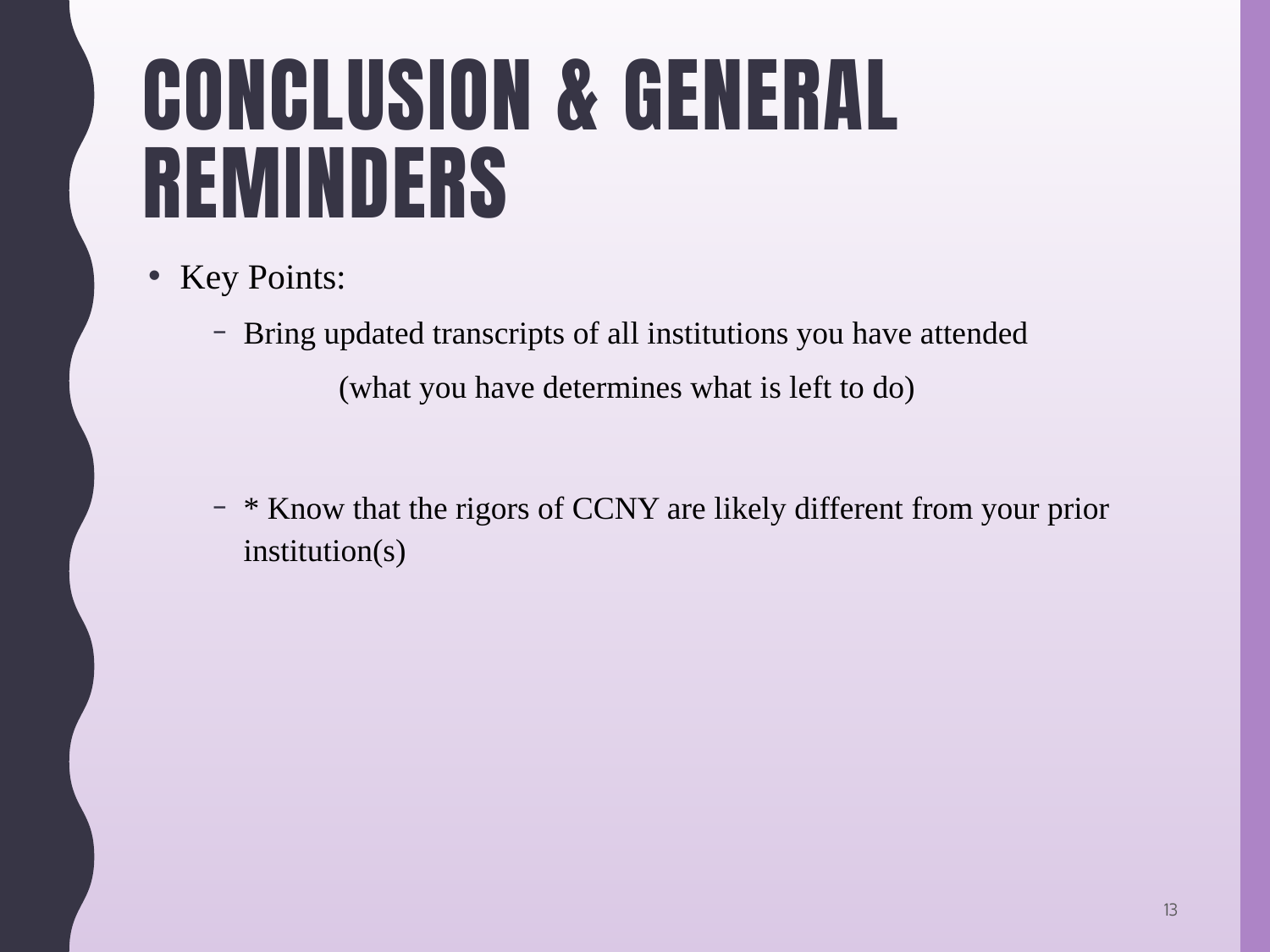

# Conclusion & General Reminders
Key Points:
Bring updated transcripts of all institutions you have attended
	(what you have determines what is left to do)

* Know that the rigors of CCNY are likely different from your prior institution(s)

13